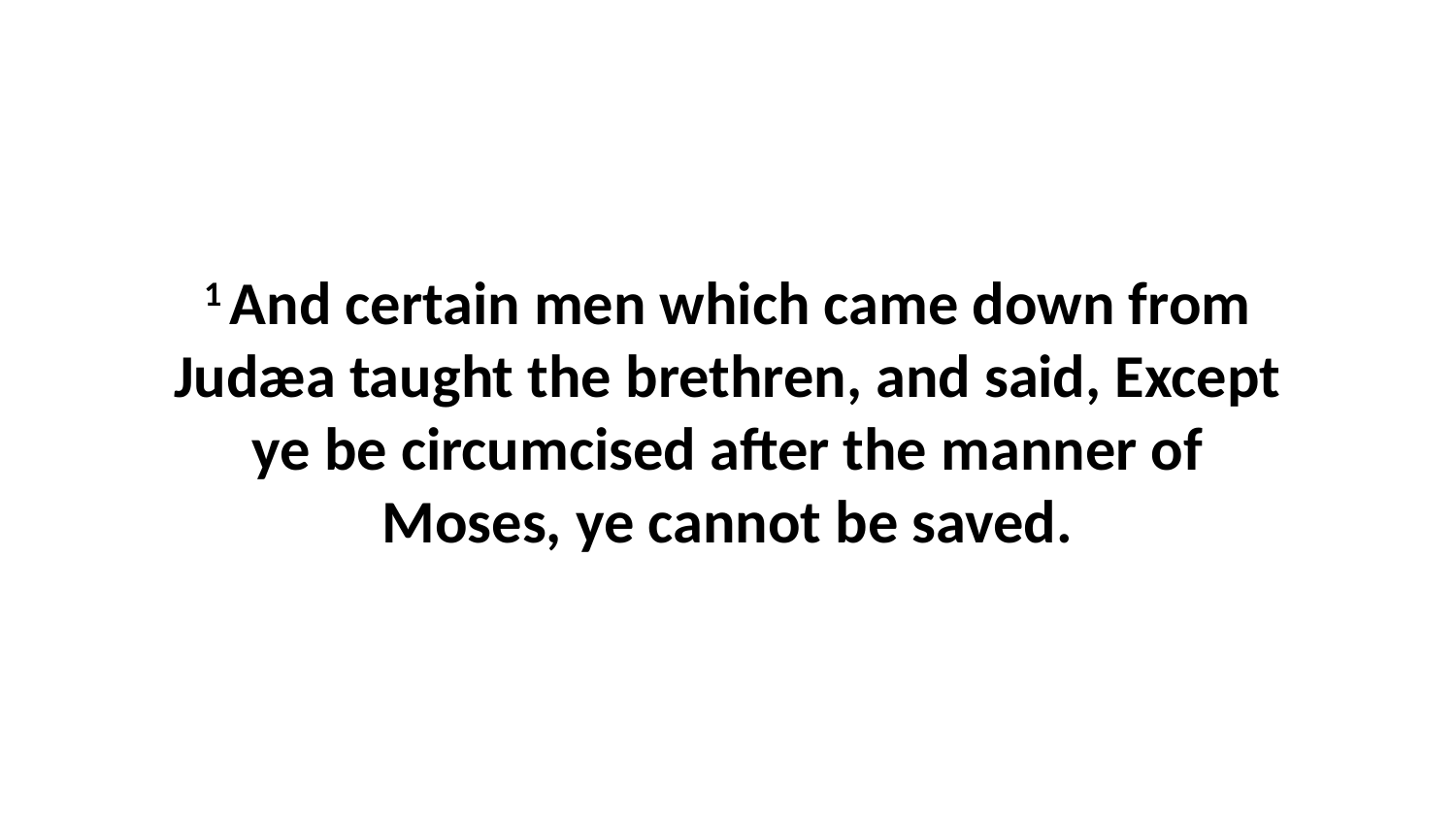

1 And certain men which came down from Judæa taught the brethren, and said, Except ye be circumcised after the manner of Moses, ye cannot be saved.